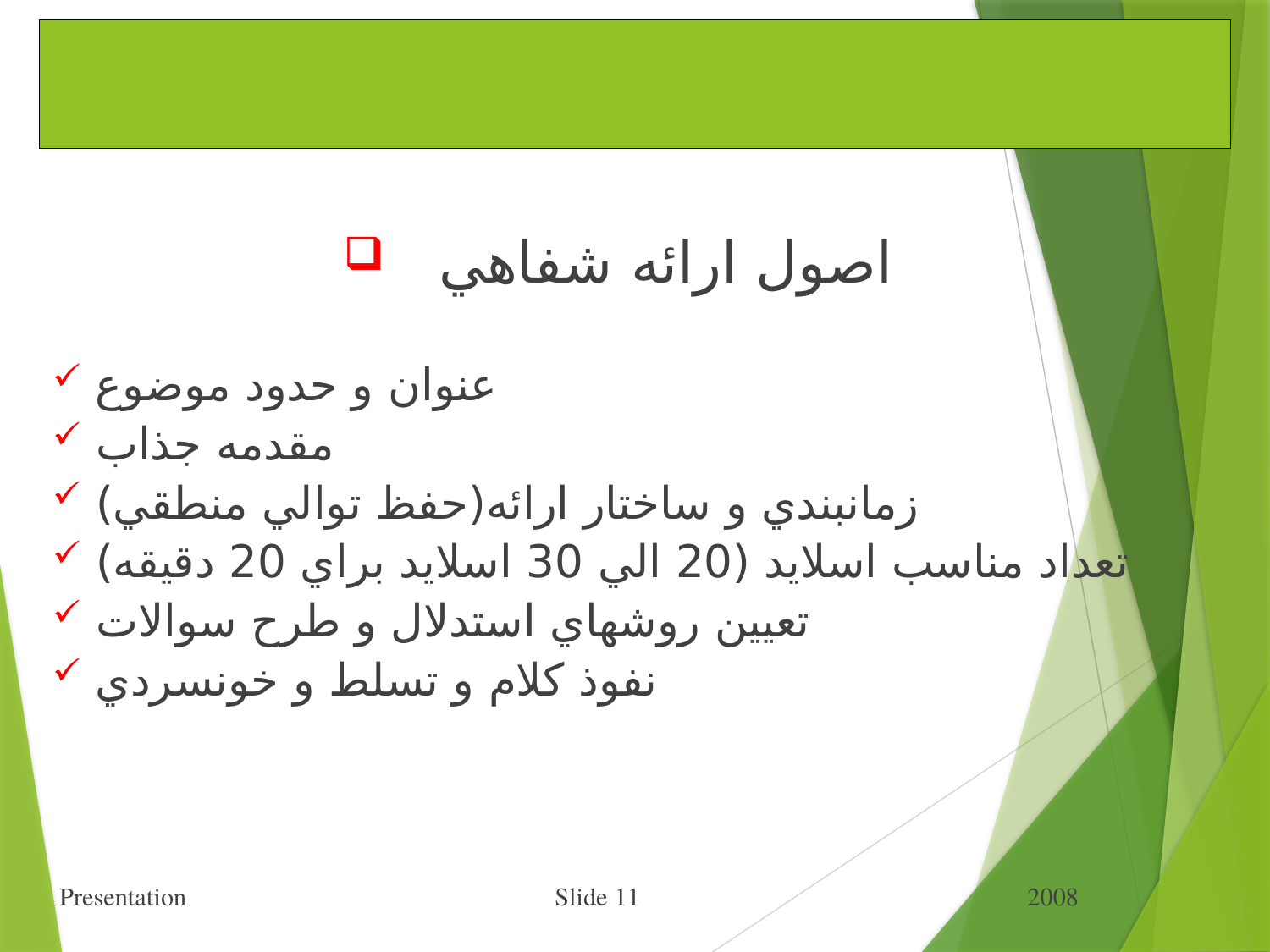

# شيوه ارائه مطالب علمي و فني

 اصول ارائه شفاهي

عنوان و حدود موضوع
مقدمه جذاب
زمانبندي و ساختار ارائه(حفظ توالي منطقي)
تعداد مناسب اسلايد (20 الي 30 اسلايد براي 20 دقيقه)
تعيين روشهاي استدلال و طرح سوالات
نفوذ کلام و تسلط و خونسردي

 Presentation                                                          Slide 11                                                             2008